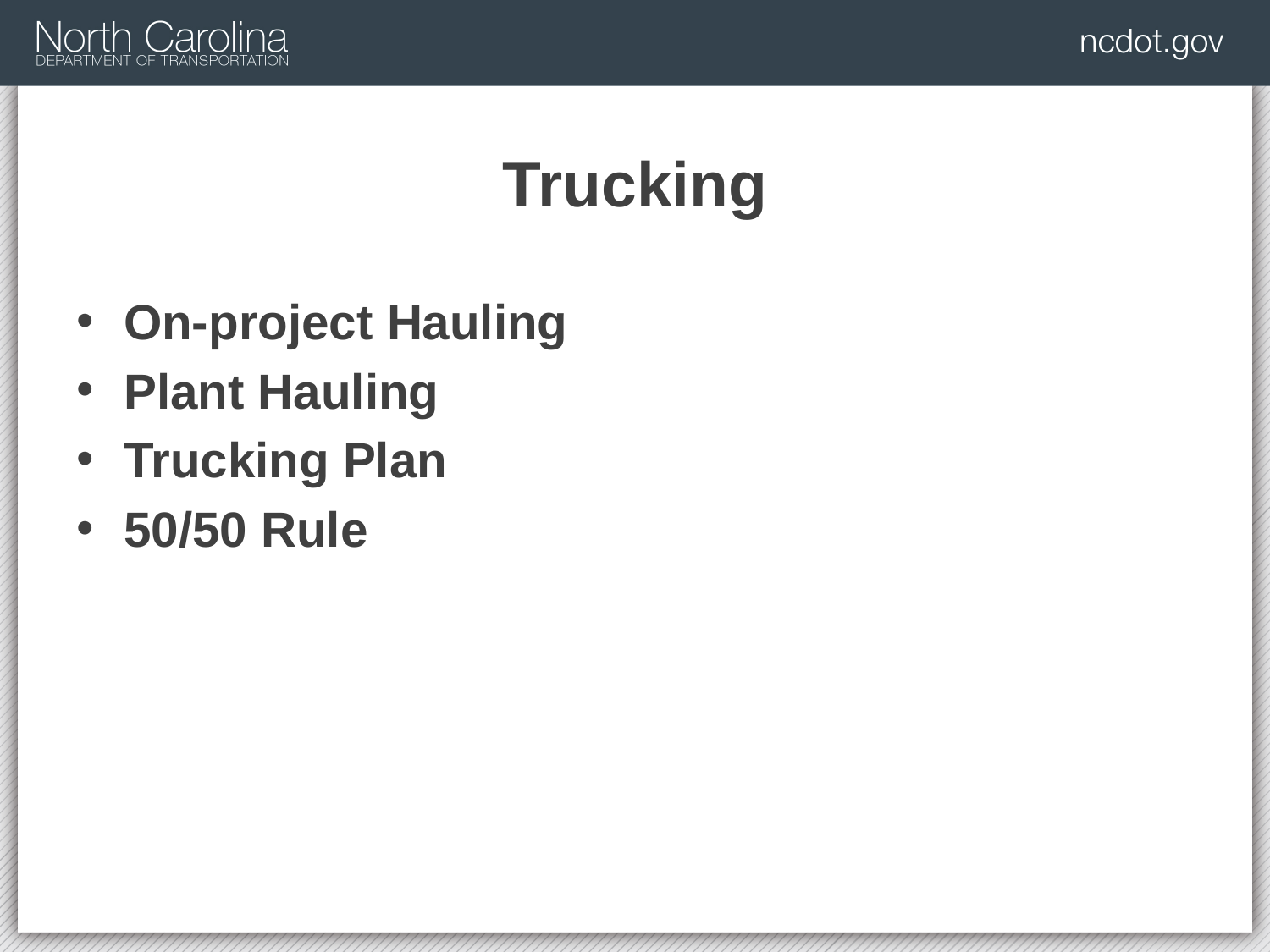

# Trucking
On-project Hauling
Plant Hauling
Trucking Plan
50/50 Rule